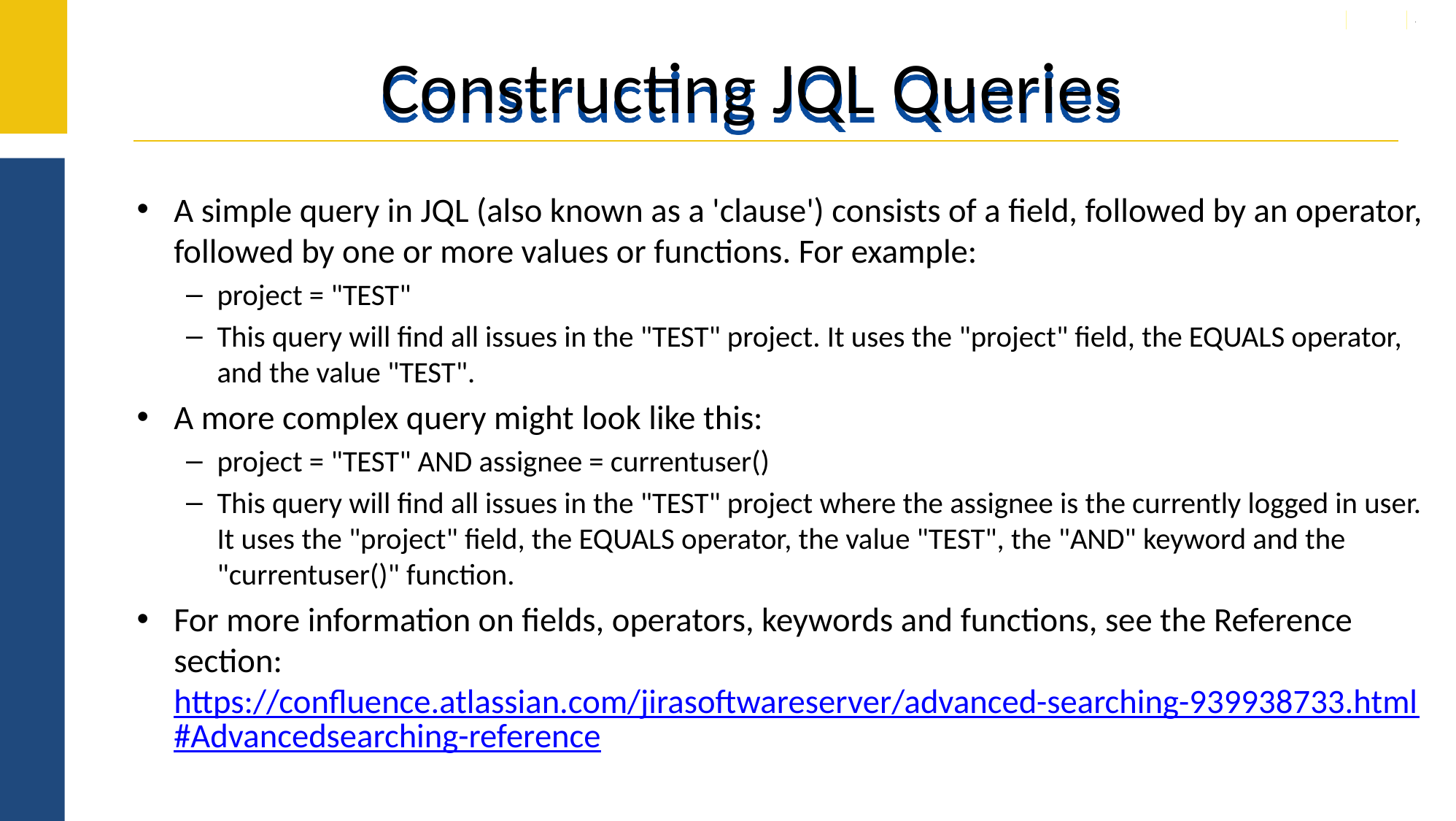

# Constructing JQL Queries
A simple query in JQL (also known as a 'clause') consists of a field, followed by an operator, followed by one or more values or functions. For example:
project = "TEST"
This query will find all issues in the "TEST" project. It uses the "project" field, the EQUALS operator, and the value "TEST".
A more complex query might look like this:
project = "TEST" AND assignee = currentuser()
This query will find all issues in the "TEST" project where the assignee is the currently logged in user. It uses the "project" field, the EQUALS operator, the value "TEST", the "AND" keyword and the "currentuser()" function.
For more information on fields, operators, keywords and functions, see the Reference section: https://confluence.atlassian.com/jirasoftwareserver/advanced-searching-939938733.html#Advancedsearching-reference